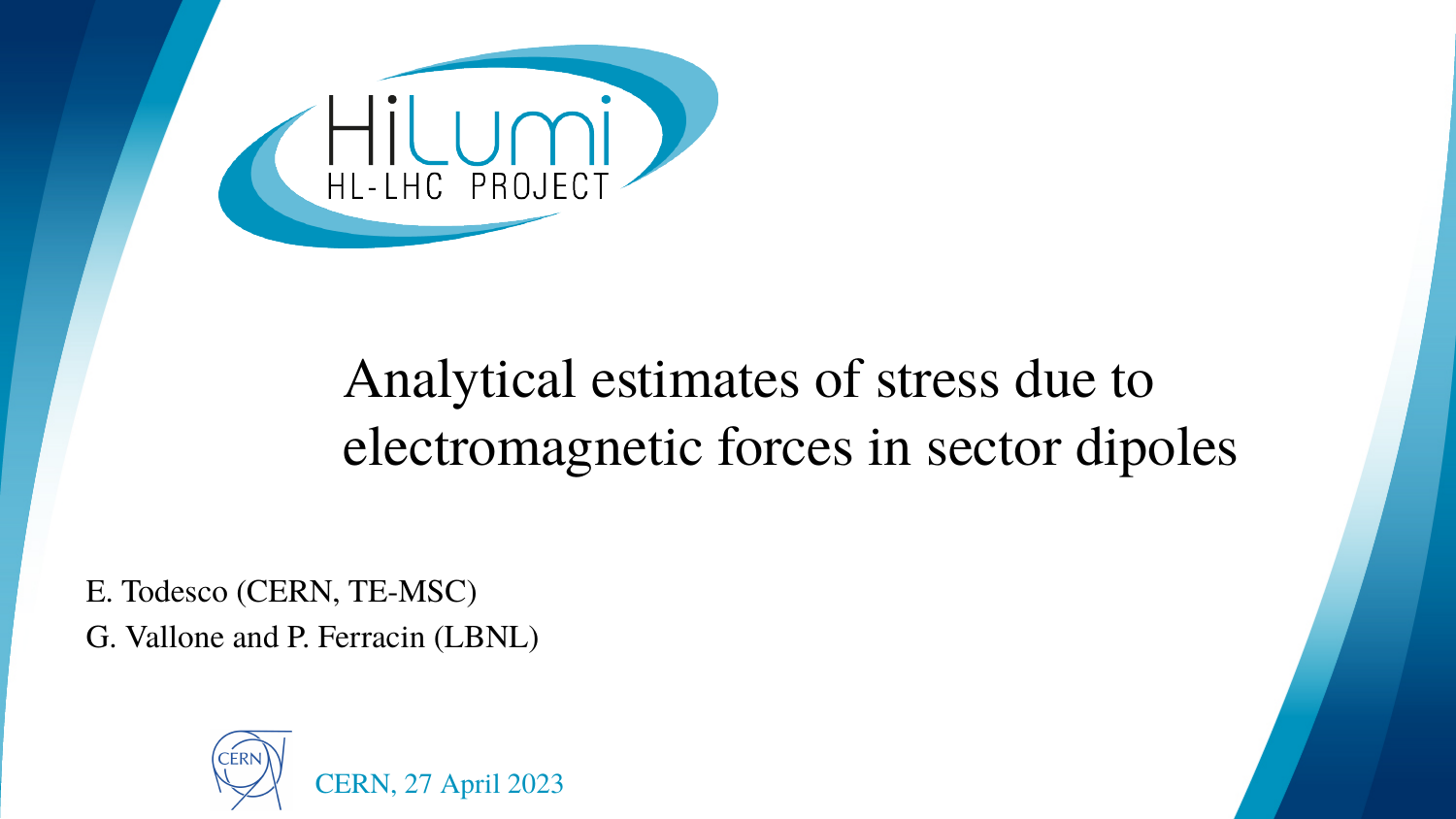

# Analytical estimates of stress due to electromagnetic forces in sector dipoles
E. Todesco (CERN, TE-MSC)
G. Vallone and P. Ferracin (LBNL)
CERN, 27 April 2023